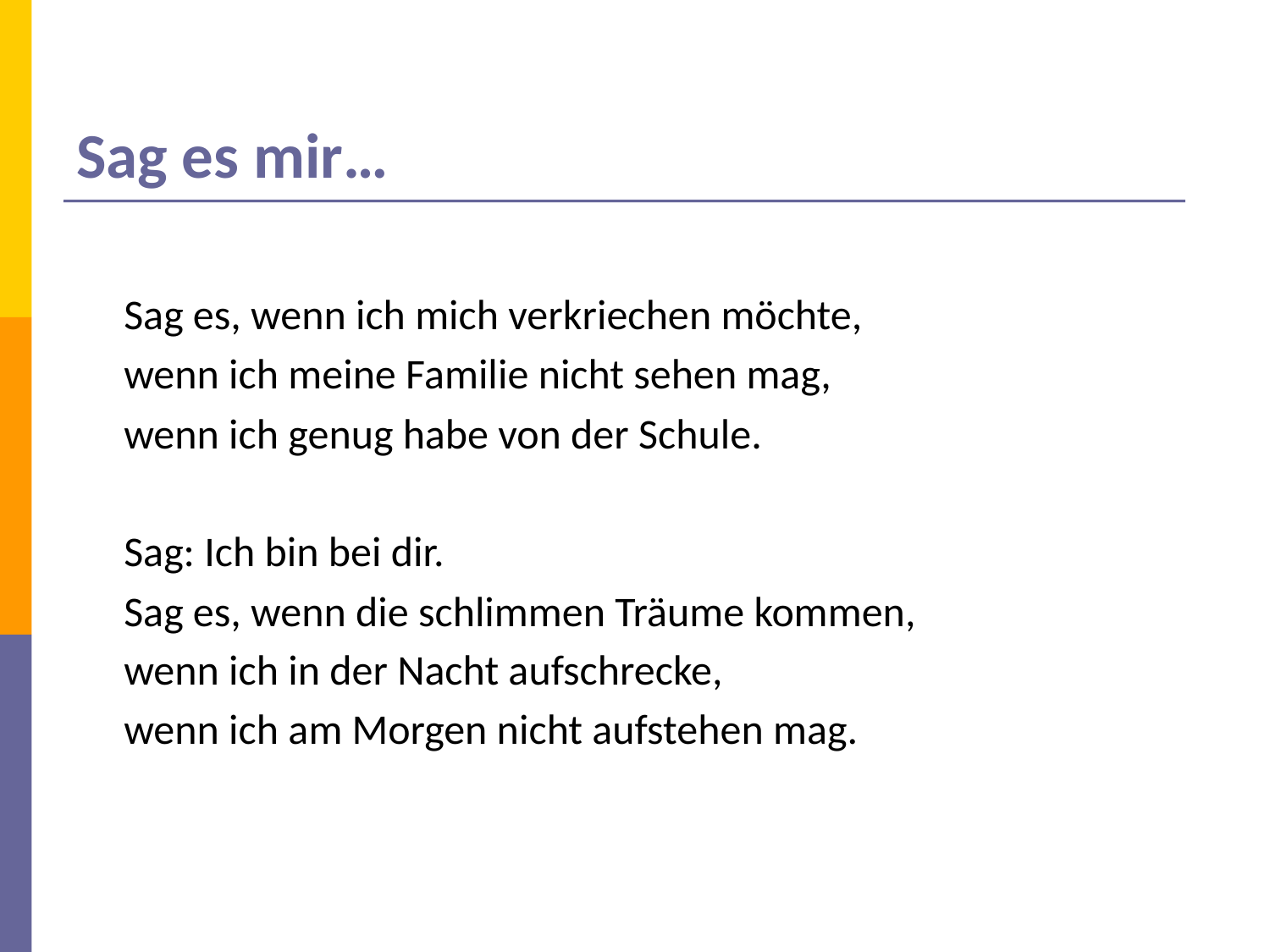

Sag es mir…

	Sag es, wenn ich mich verkriechen möchte,
	wenn ich meine Familie nicht sehen mag,
	wenn ich genug habe von der Schule.

	Sag: Ich bin bei dir.
	Sag es, wenn die schlimmen Träume kommen,
	wenn ich in der Nacht aufschrecke,
	wenn ich am Morgen nicht aufstehen mag.